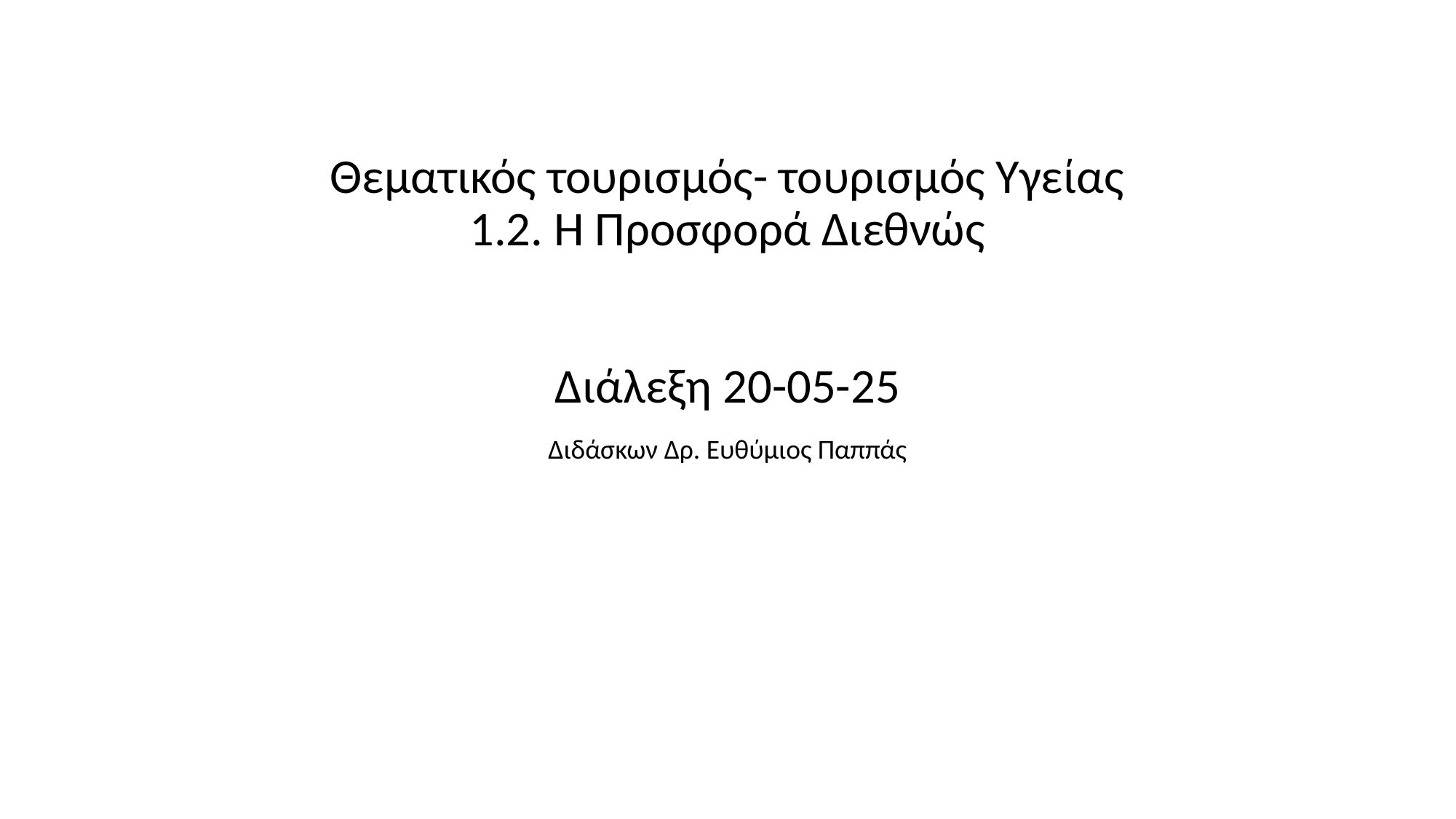

# Θεματικός τουρισμός- τουρισμός Υγείας 1.2. Η Προσφορά Διεθνώς Διάλεξη 20-05-25
Διδάσκων Δρ. Ευθύμιος Παππάς